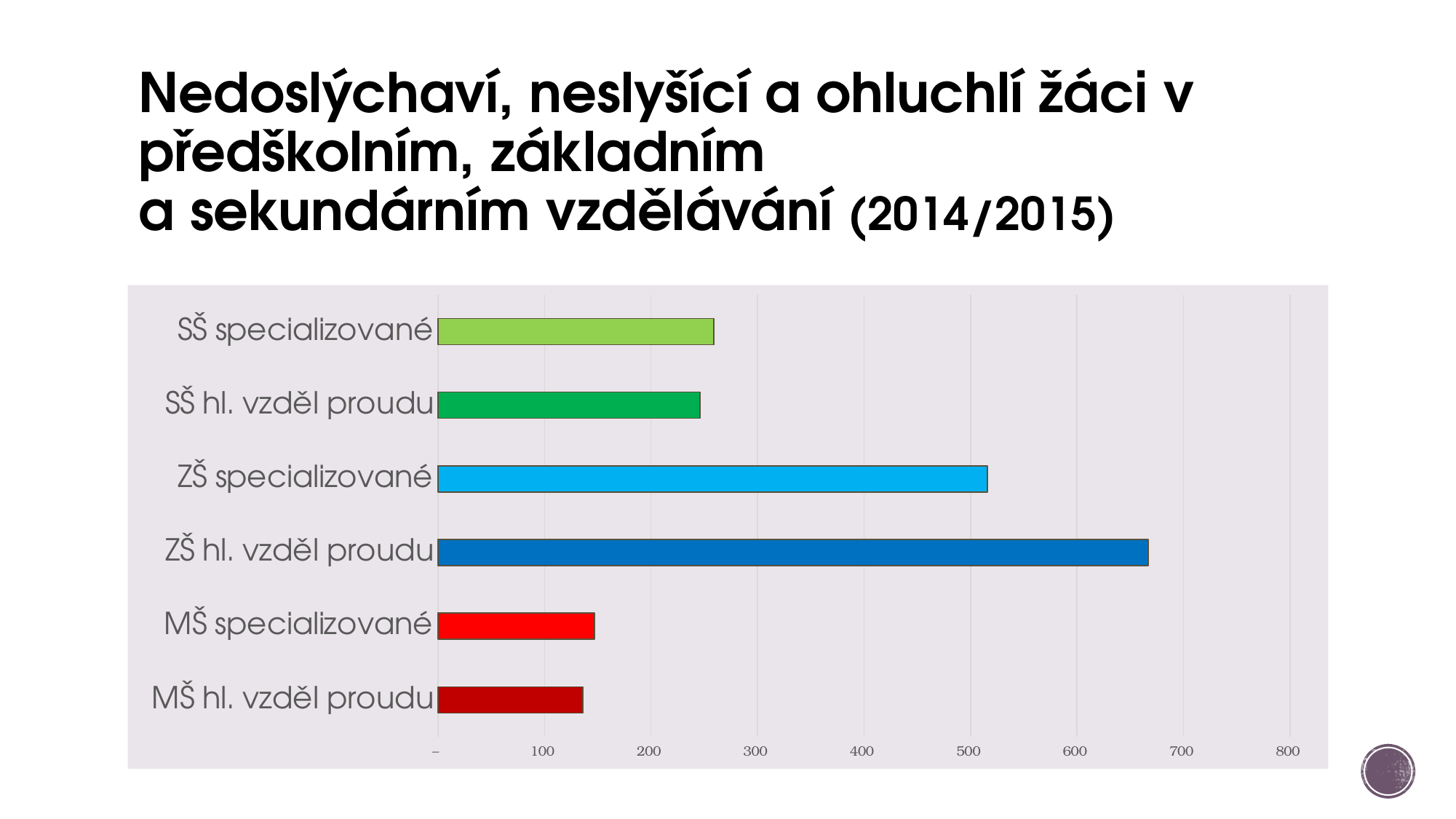

# Nedoslýchaví, neslyšící a ohluchlí žáci v předškolním, základním a sekundárním vzdělávání (2014/2015)

### Chart

| Category | 2014/2015 |
|---|---|
| MŠ hl. vzděl proudu | 136.0 |
| MŠ specializované | 147.0 |
| ZŠ hl. vzděl proudu | 667.0 |
| ZŠ specializované | 516.0 |
| SŠ hl. vzděl proudu | 246.0 |
| SŠ specializované | 259.0 |